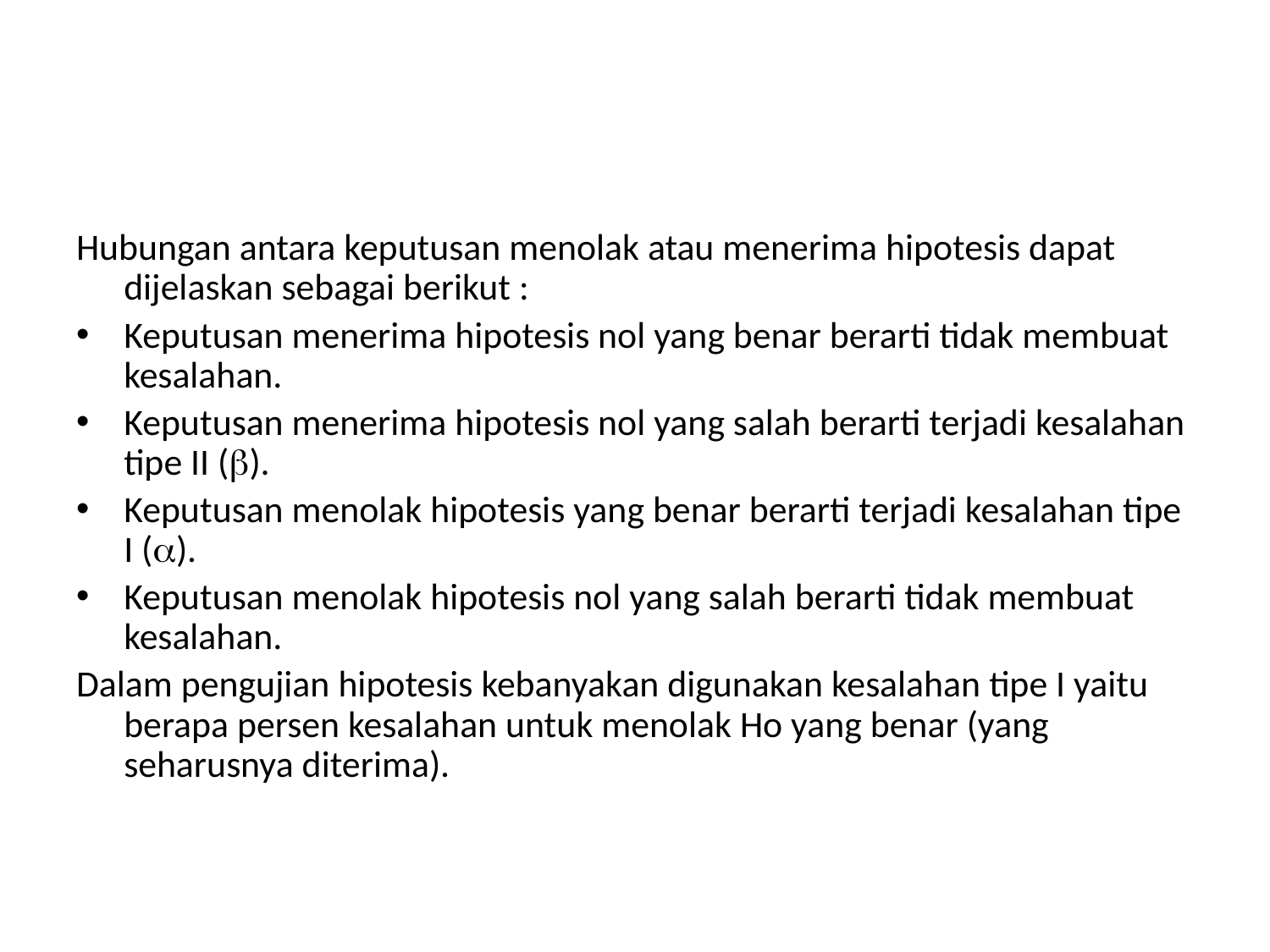

#
Hubungan antara keputusan menolak atau menerima hipotesis dapat dijelaskan sebagai berikut :
Keputusan menerima hipotesis nol yang benar berarti tidak membuat kesalahan.
Keputusan menerima hipotesis nol yang salah berarti terjadi kesalahan tipe II (β).
Keputusan menolak hipotesis yang benar berarti terjadi kesalahan tipe I (α).
Keputusan menolak hipotesis nol yang salah berarti tidak membuat kesalahan.
Dalam pengujian hipotesis kebanyakan digunakan kesalahan tipe I yaitu berapa persen kesalahan untuk menolak Ho yang benar (yang seharusnya diterima).